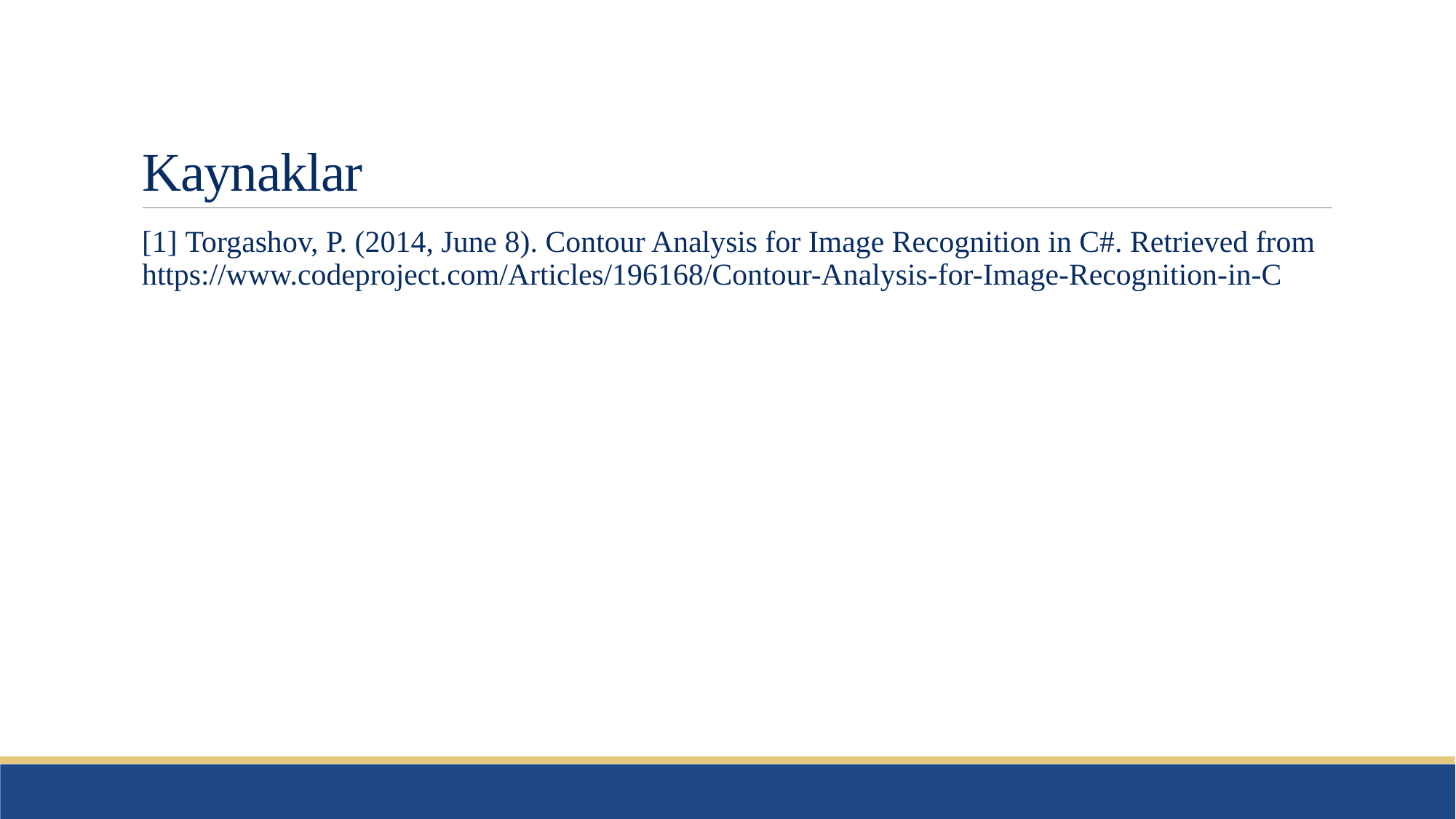

# Kaynaklar
[1] Torgashov, P. (2014, June 8). Contour Analysis for Image Recognition in C#. Retrieved from https://www.codeproject.com/Articles/196168/Contour-Analysis-for-Image-Recognition-in-C